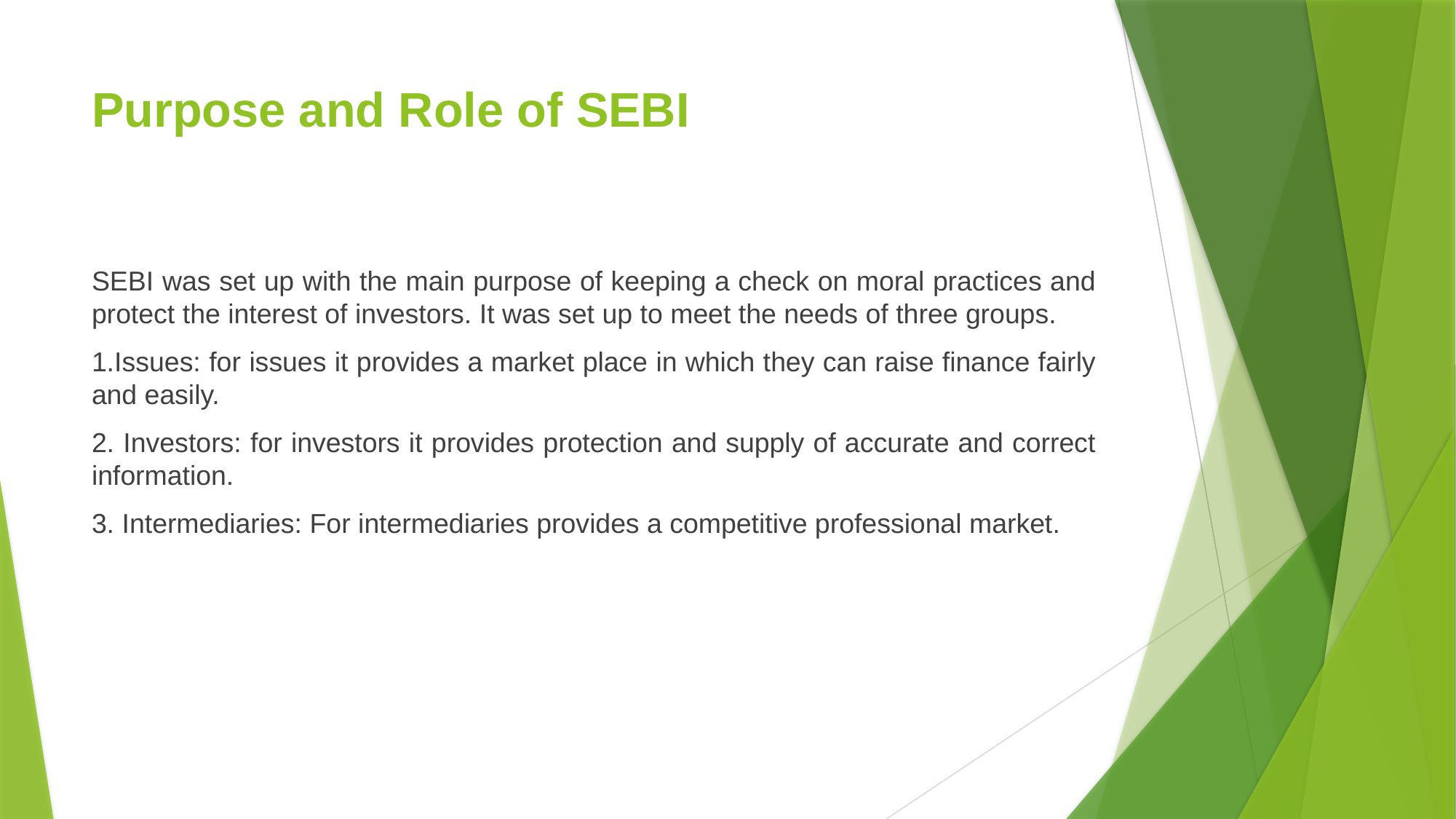

# Purpose and Role of SEBI
SEBI was set up with the main purpose of keeping a check on moral practices and protect the interest of investors. It was set up to meet the needs of three groups.
1.Issues: for issues it provides a market place in which they can raise finance fairly and easily.
2. Investors: for investors it provides protection and supply of accurate and correct information.
3. Intermediaries: For intermediaries provides a competitive professional market.